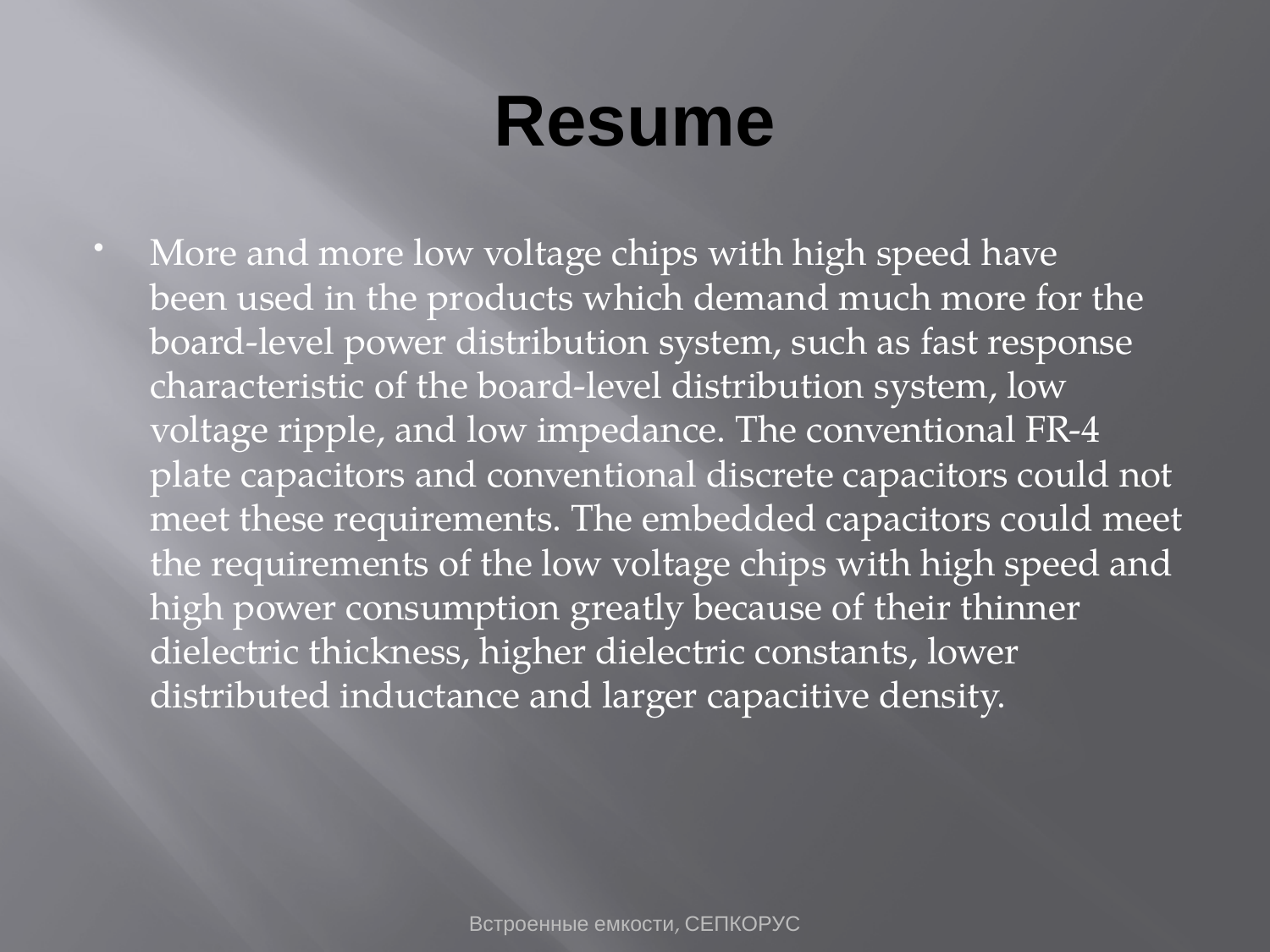

# Resume
More and more low voltage chips with high speed have
been used in the products which demand much more for the
board-level power distribution system, such as fast response
characteristic of the board-level distribution system, low
voltage ripple, and low impedance. The conventional FR-4
plate capacitors and conventional discrete capacitors could not meet these requirements. The embedded capacitors could meet the requirements of the low voltage chips with high speed and high power consumption greatly because of their thinner dielectric thickness, higher dielectric constants, lower distributed inductance and larger capacitive density.
Встроенные емкости, СЕПКОРУС